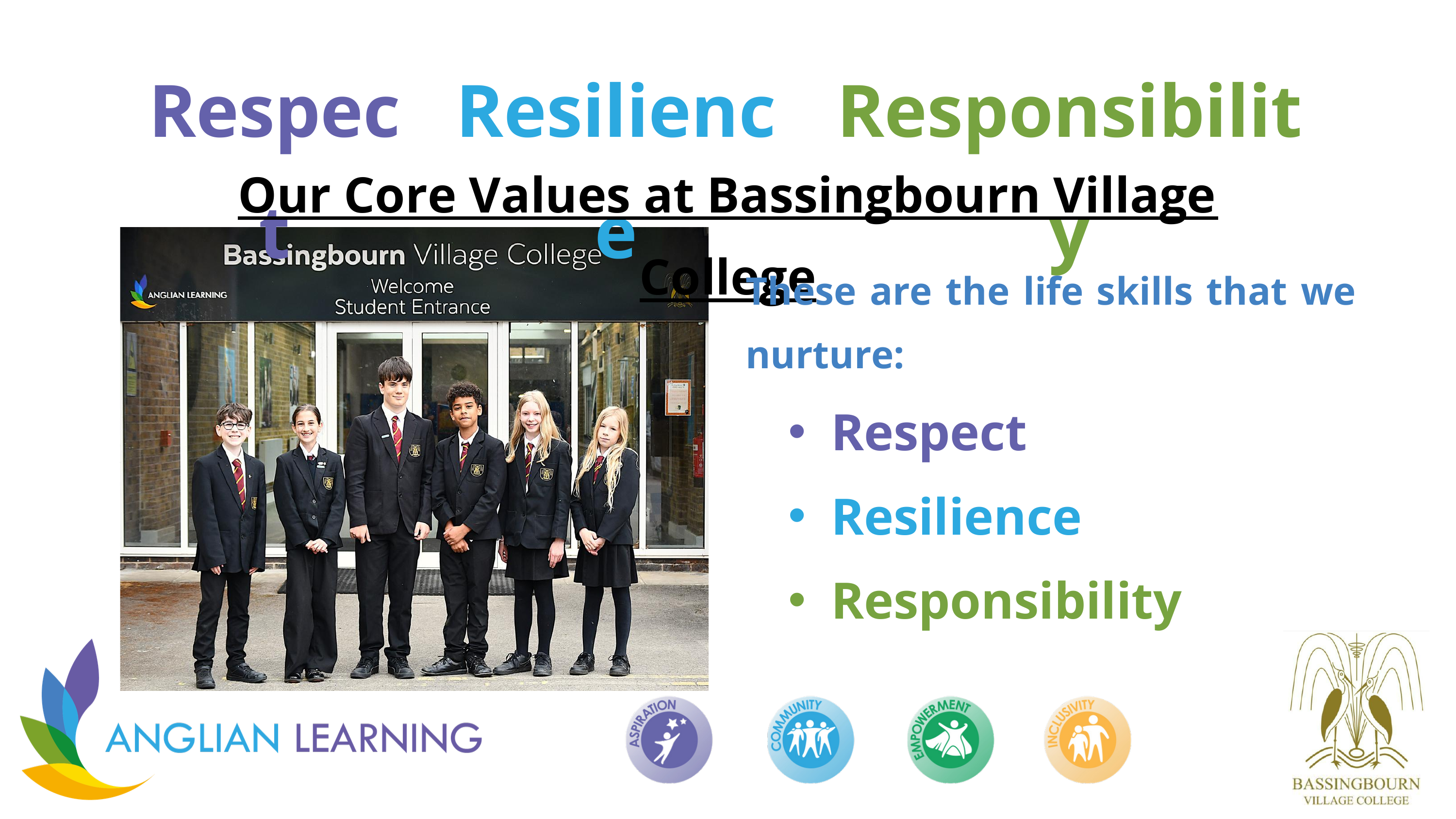

Respect
Resilience
Responsibility
Our Core Values at Bassingbourn Village College

These are the life skills that we nurture:
Respect
Resilience
Responsibility